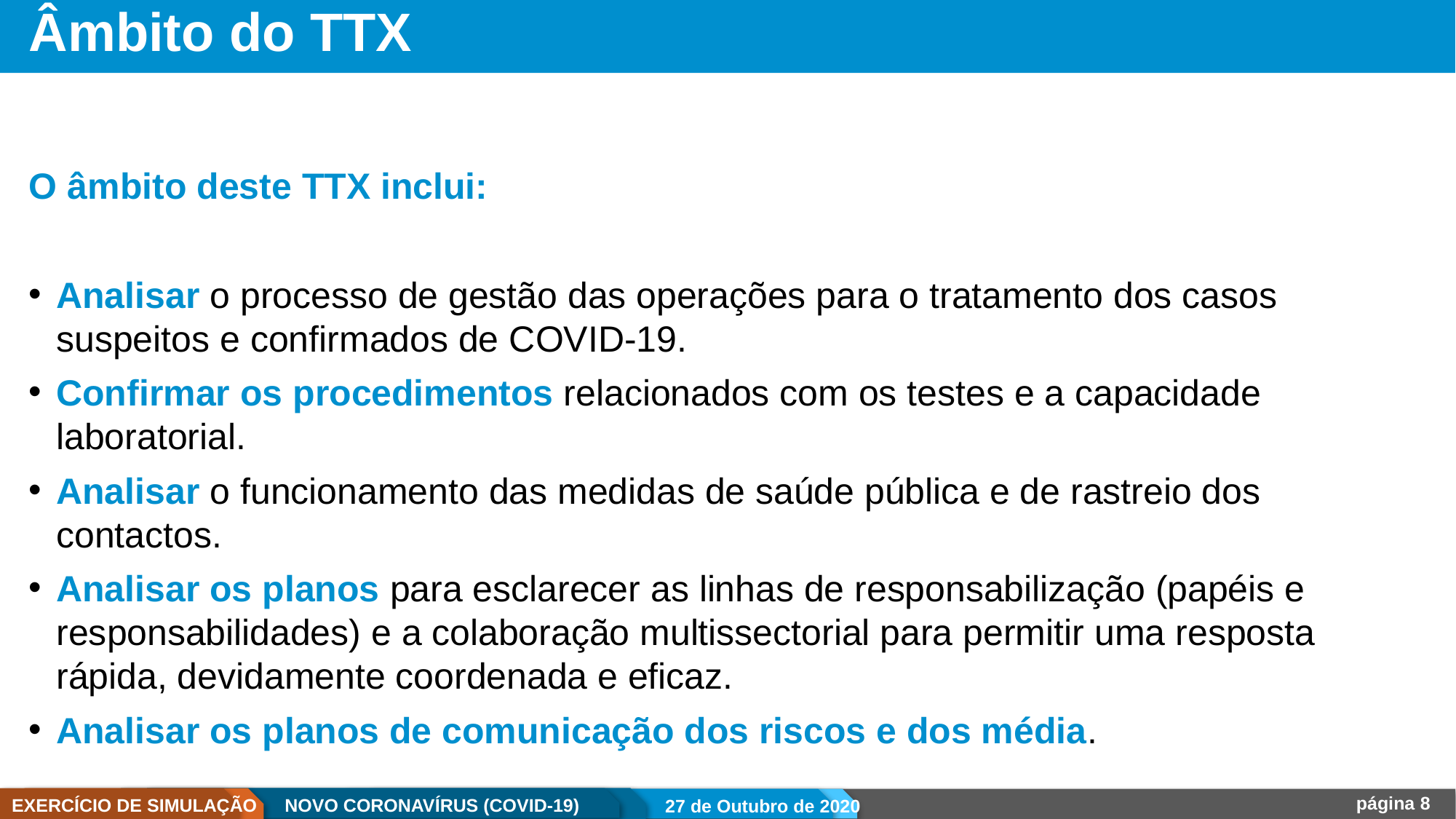

# Âmbito do TTX

O âmbito deste TTX inclui:

Analisar o processo de gestão das operações para o tratamento dos casos suspeitos e confirmados de COVID-19.
Confirmar os procedimentos relacionados com os testes e a capacidade laboratorial.
Analisar o funcionamento das medidas de saúde pública e de rastreio dos contactos.
Analisar os planos para esclarecer as linhas de responsabilização (papéis e responsabilidades) e a colaboração multissectorial para permitir uma resposta rápida, devidamente coordenada e eficaz.
Analisar os planos de comunicação dos riscos e dos média.
27 de Outubro de 2020